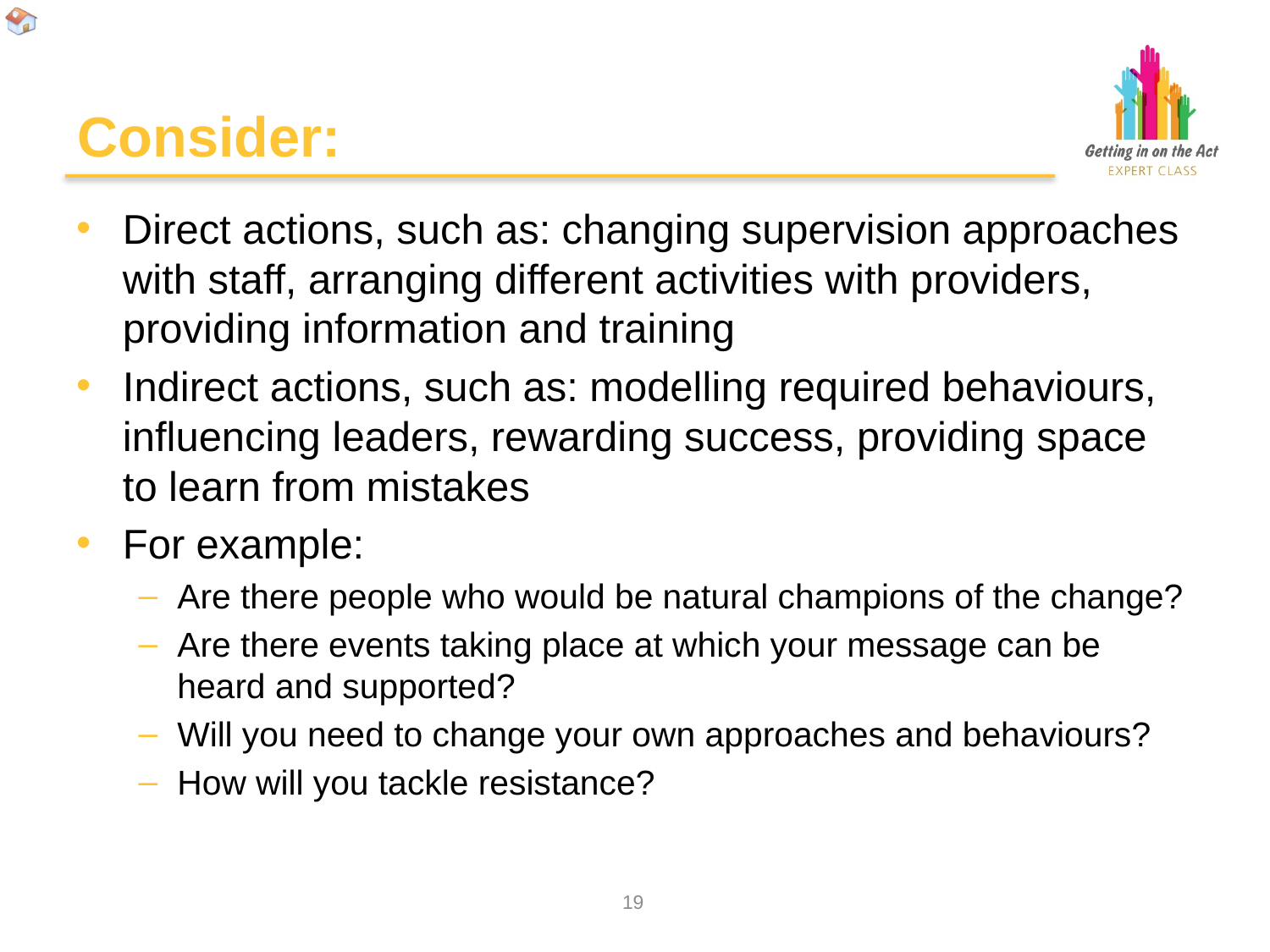

# Consider:
Direct actions, such as: changing supervision approaches with staff, arranging different activities with providers, providing information and training
Indirect actions, such as: modelling required behaviours, influencing leaders, rewarding success, providing space to learn from mistakes
For example:
Are there people who would be natural champions of the change?
Are there events taking place at which your message can be heard and supported?
Will you need to change your own approaches and behaviours?
How will you tackle resistance?

19